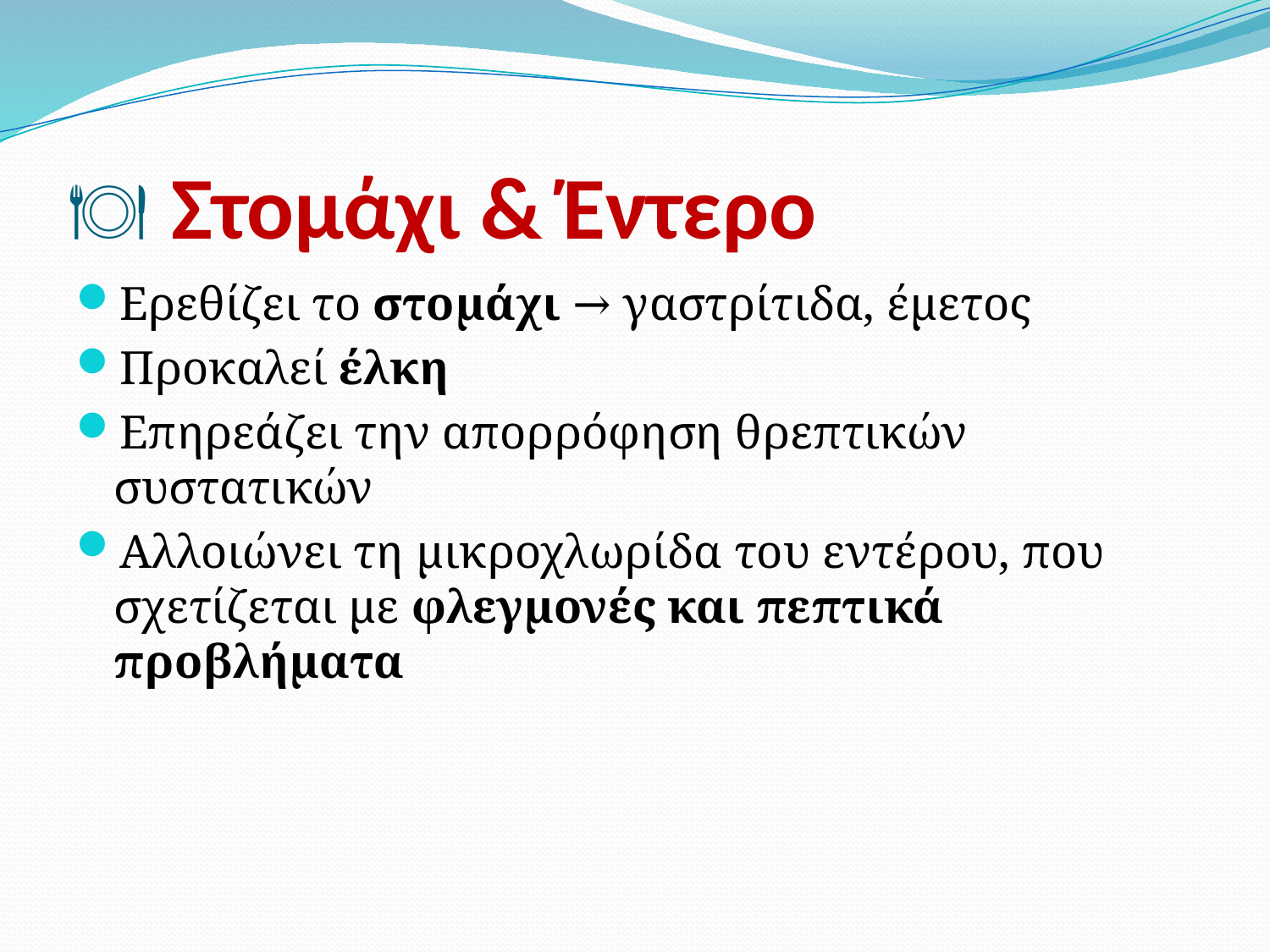

# 🍽 Στομάχι & Έντερο
Ερεθίζει το στομάχι → γαστρίτιδα, έμετος
Προκαλεί έλκη
Επηρεάζει την απορρόφηση θρεπτικών συστατικών
Αλλοιώνει τη μικροχλωρίδα του εντέρου, που σχετίζεται με φλεγμονές και πεπτικά προβλήματα